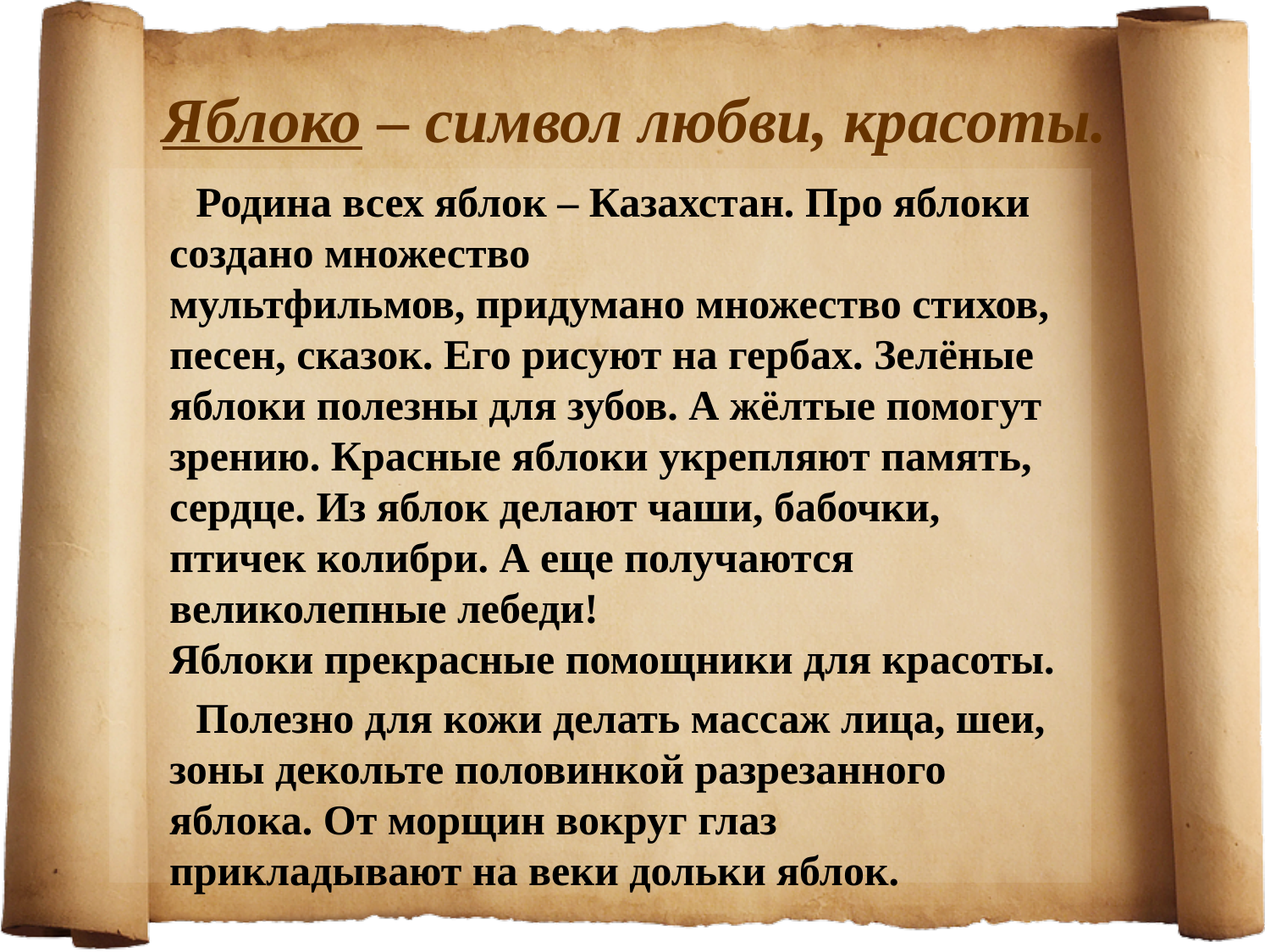

# Яблоко – символ любви, красоты.
       Родина всех яблок – Казахстан. Про яблоки создано множество
мультфильмов, придумано множество стихов, песен, сказок. Его рисуют на гербах. Зелёные яблоки полезны для зубов. А жёлтые помогут зрению. Красные яблоки укрепляют память, сердце. Из яблок делают чаши, бабочки, птичек колибри. А еще получаются великолепные лебеди!
Яблоки прекрасные помощники для красоты.
       Полезно для кожи делать массаж лица, шеи, зоны декольте половинкой разрезанного яблока. От морщин вокруг глаз прикладывают на веки дольки яблок.